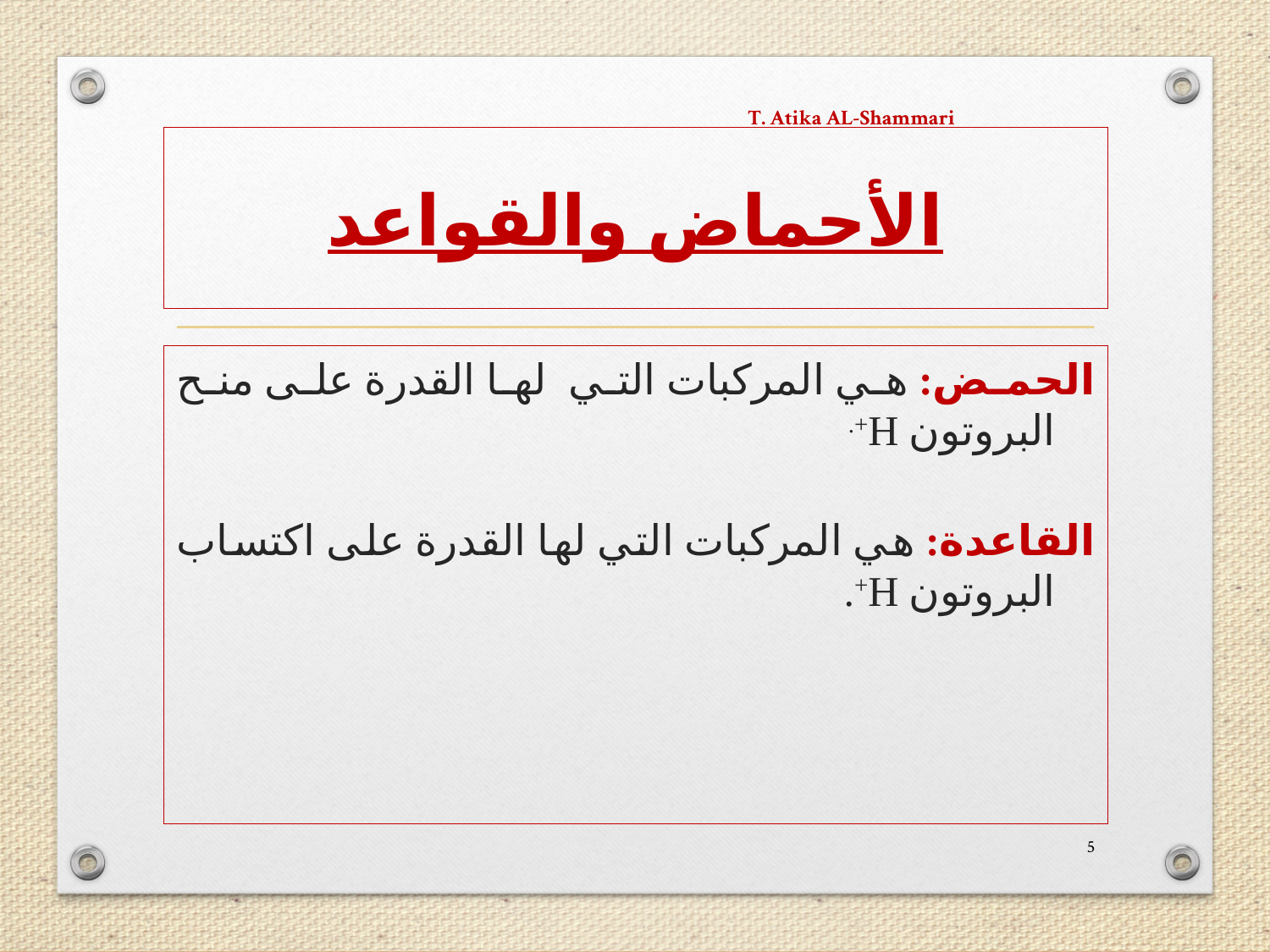

T. Atika AL-Shammari
# الأحماض والقواعد
الحمض: هي المركبات التي  لها القدرة على منح البروتون H+.

القاعدة: هي المركبات التي لها القدرة على اكتساب البروتون H+.

5